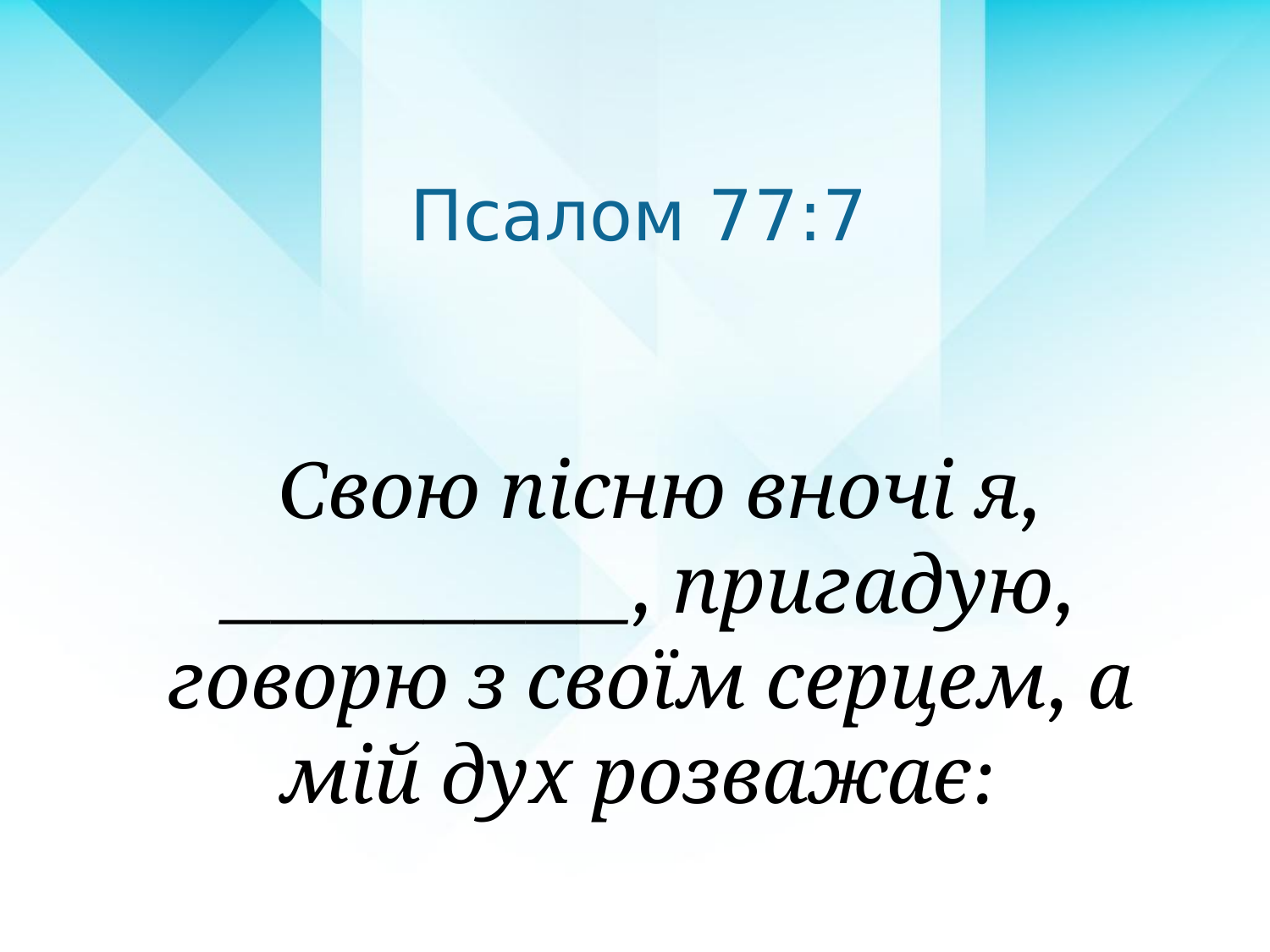

Псалом 77:7

 Cвою пісню вночі я, ________, пригадую, говорю з своїм серцем, а мій дух розважає: